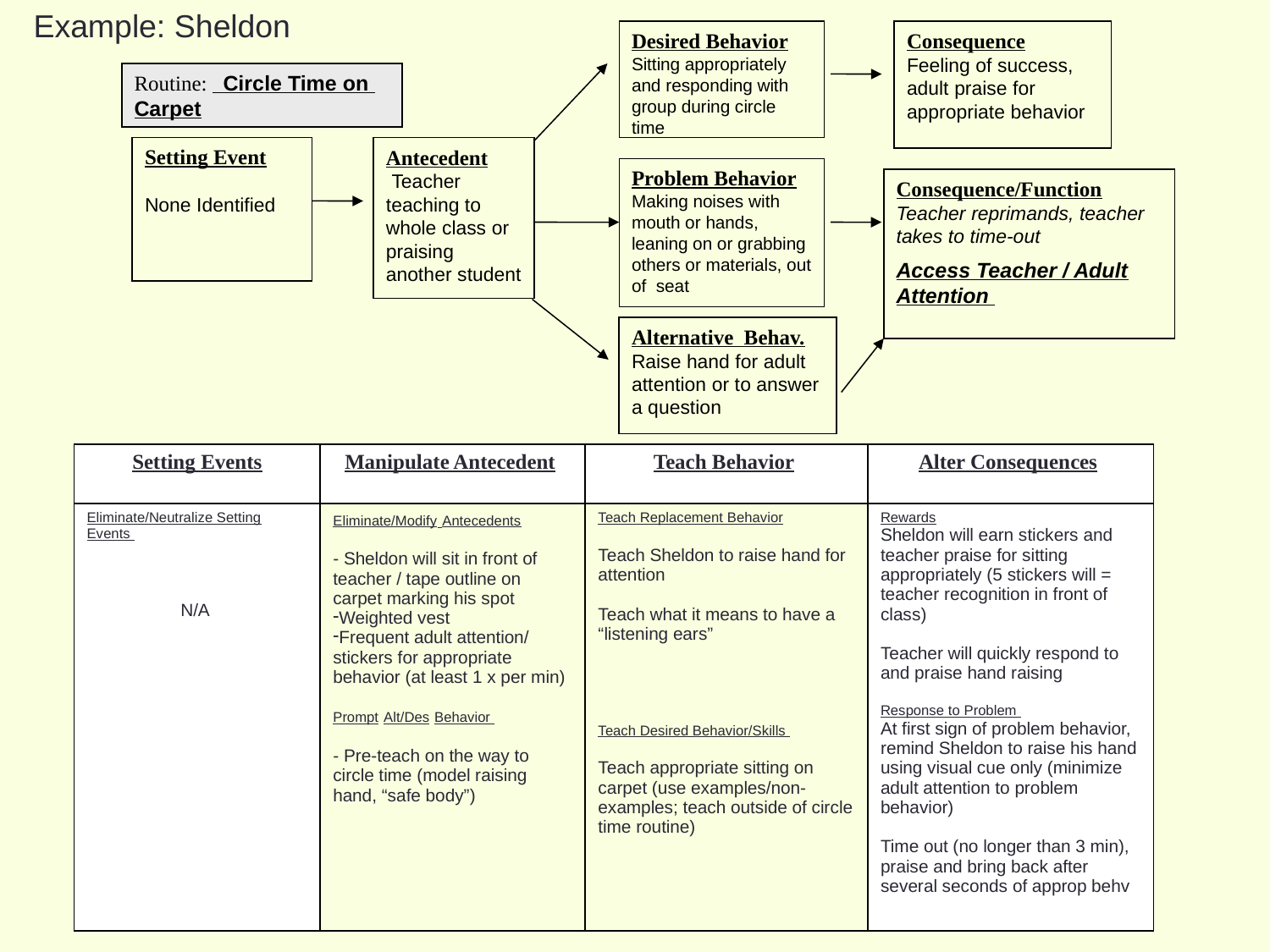

Example: Sheldon
Desired Behavior
Sitting appropriately and responding with group during circle time
Consequence
Feeling of success, adult praise for appropriate behavior
Routine:   Circle Time on 	Carpet

Setting Event

None Identified
Antecedent
 Teacher teaching to whole class or praising another student

Problem Behavior
Making noises with mouth or hands, leaning on or grabbing others or materials, out of  seat

Consequence/Function
Teacher reprimands, teacher takes to time-out
Access Teacher / Adult Attention

Alternative  Behav.
Raise hand for adult attention or to answer a question

| Setting Events | Manipulate Antecedent | Teach Behavior | Alter Consequences |
| --- | --- | --- | --- |
| Eliminate/Neutralize Setting Events N/A | Eliminate/Modify Antecedents - Sheldon will sit in front of teacher / tape outline on carpet marking his spot Weighted vest Frequent adult attention/ stickers for appropriate behavior (at least 1 x per min) Prompt Alt/Des Behavior - Pre-teach on the way to circle time (model raising hand, “safe body”) | Teach Replacement Behavior Teach Sheldon to raise hand for attention Teach what it means to have a “listening ears” Teach Desired Behavior/Skills Teach appropriate sitting on carpet (use examples/non-examples; teach outside of circle time routine) | Rewards Sheldon will earn stickers and teacher praise for sitting appropriately (5 stickers will = teacher recognition in front of class) Teacher will quickly respond to and praise hand raising Response to Problem At first sign of problem behavior, remind Sheldon to raise his hand using visual cue only (minimize adult attention to problem behavior) Time out (no longer than 3 min), praise and bring back after several seconds of approp behv |